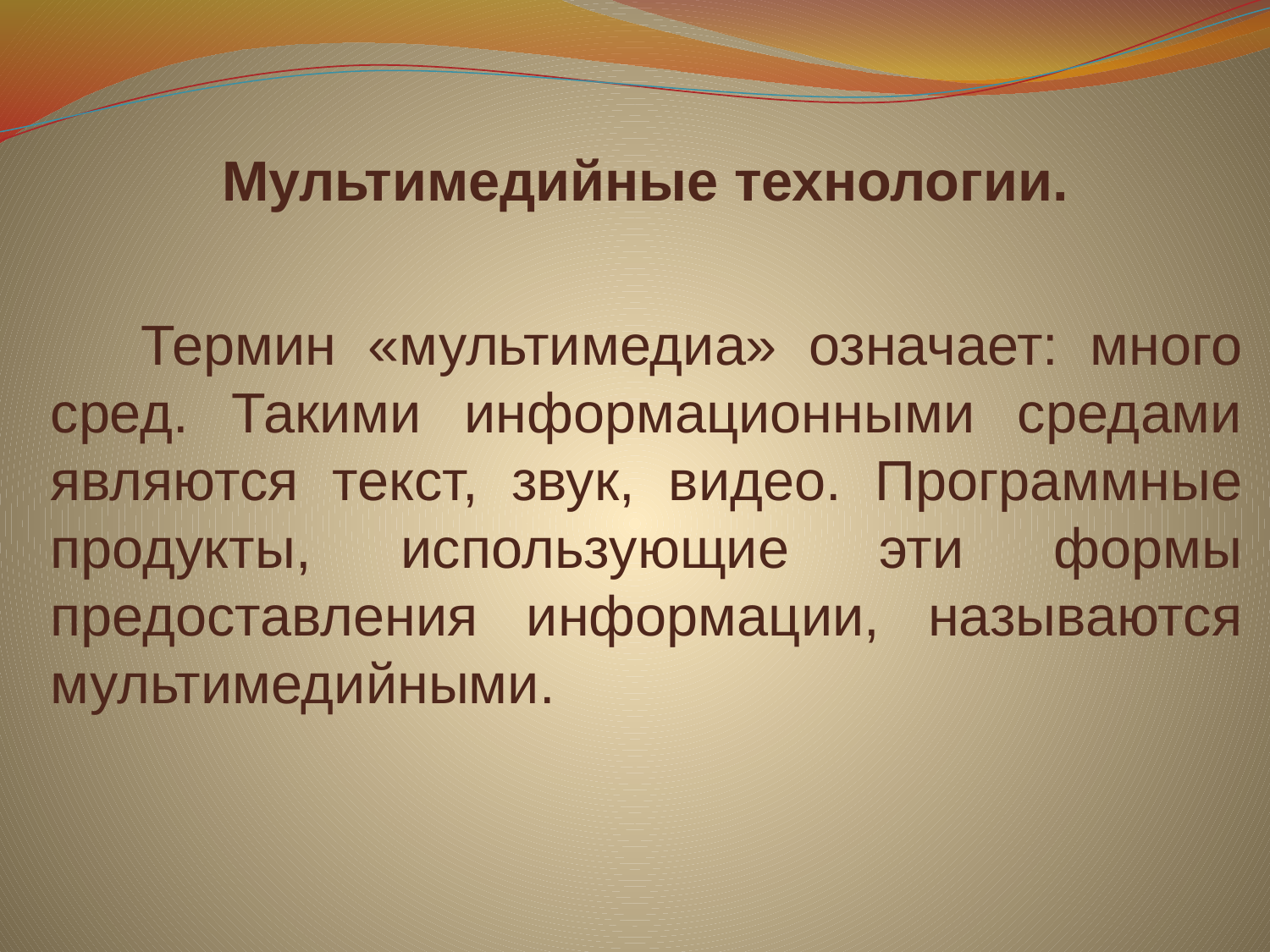

Мультимедийные технологии.
# Термин «мультимедиа» означает: много сред. Такими информационными средами являются текст, звук, видео. Программные продукты, использующие эти формы предоставления информации, называются мультимедийными.